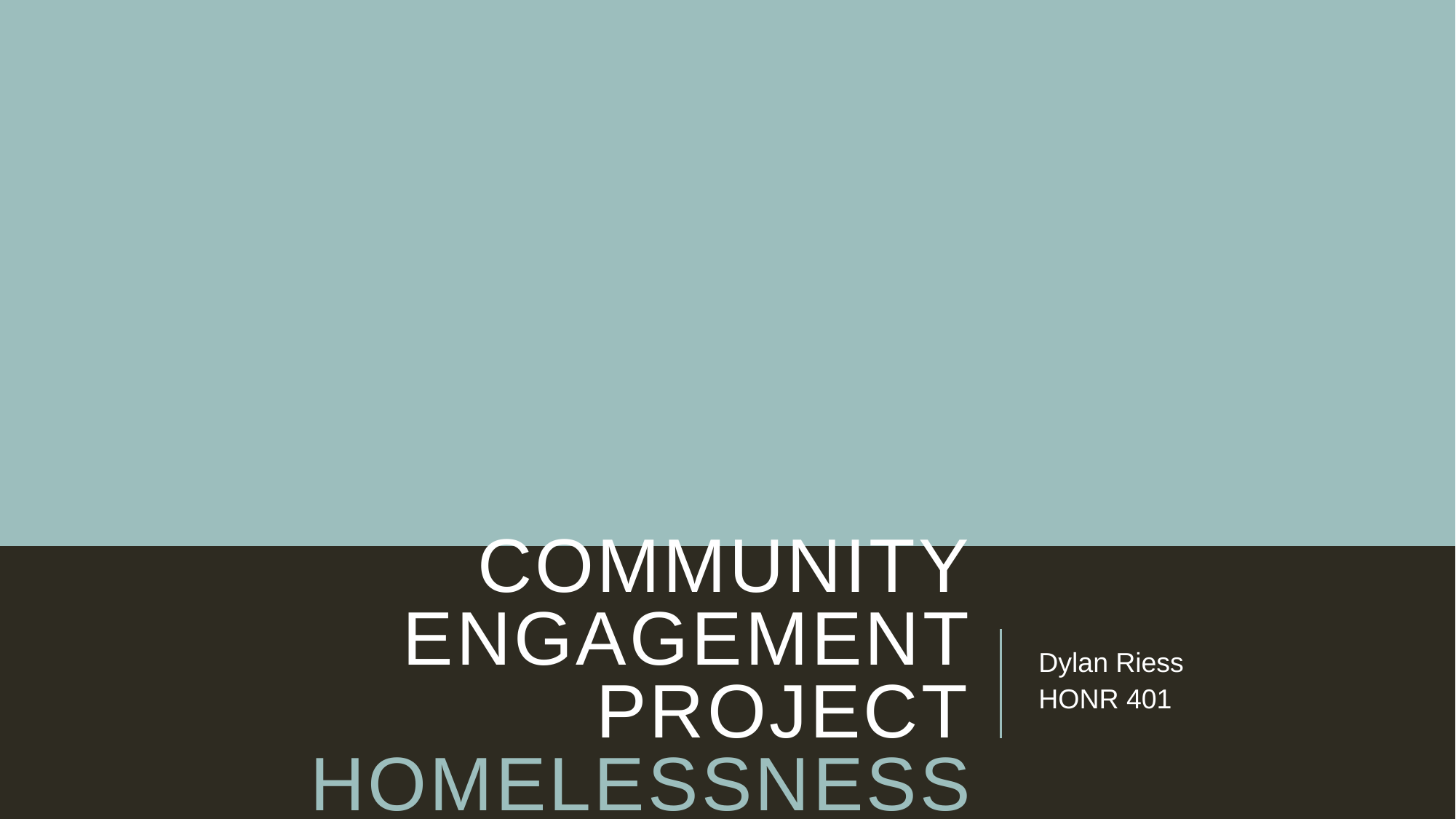

# Community Engagement Project Homelessness
Dylan Riess
HONR 401